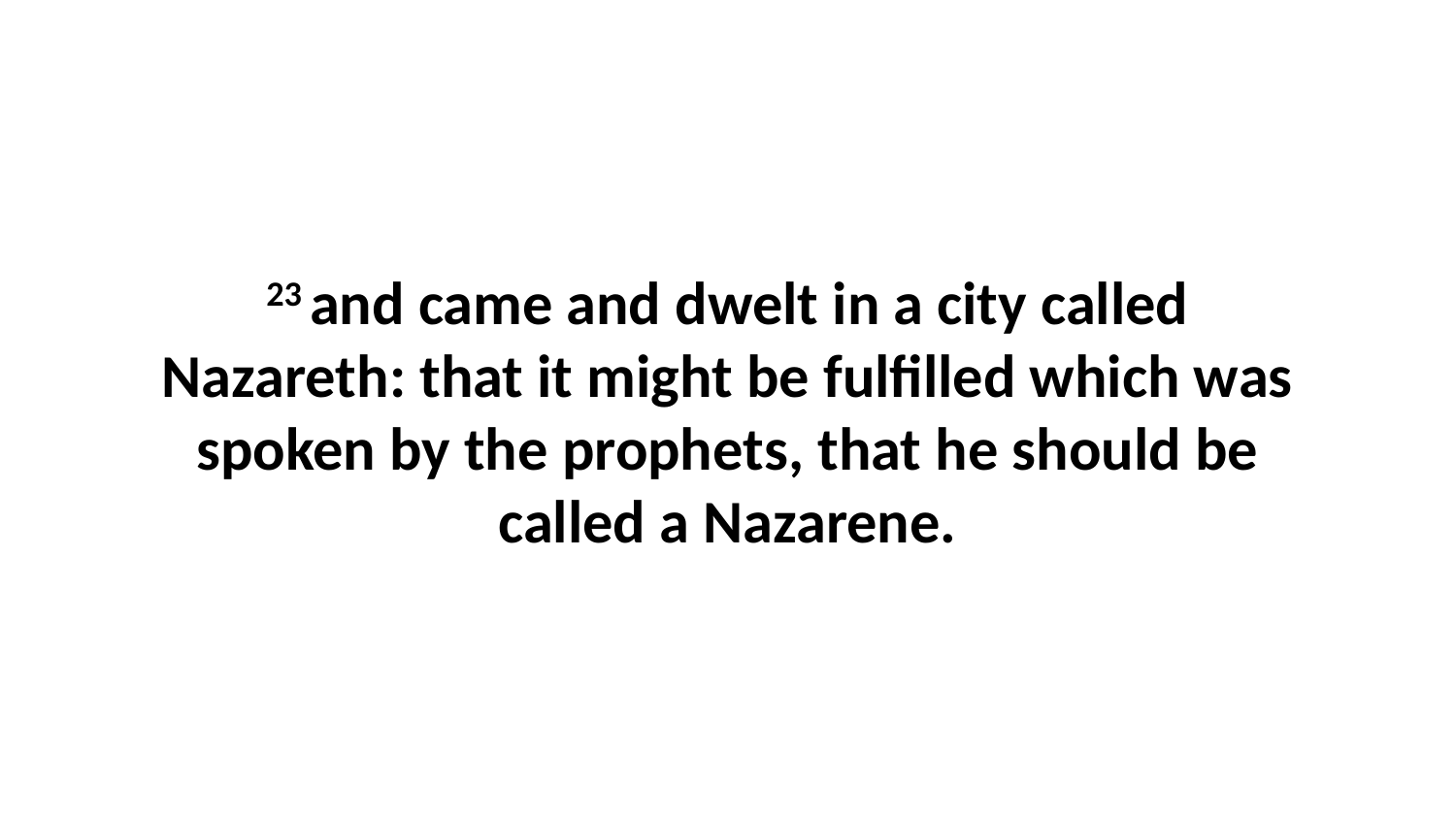

23 and came and dwelt in a city called Nazareth: that it might be fulfilled which was spoken by the prophets, that he should be called a Nazarene.